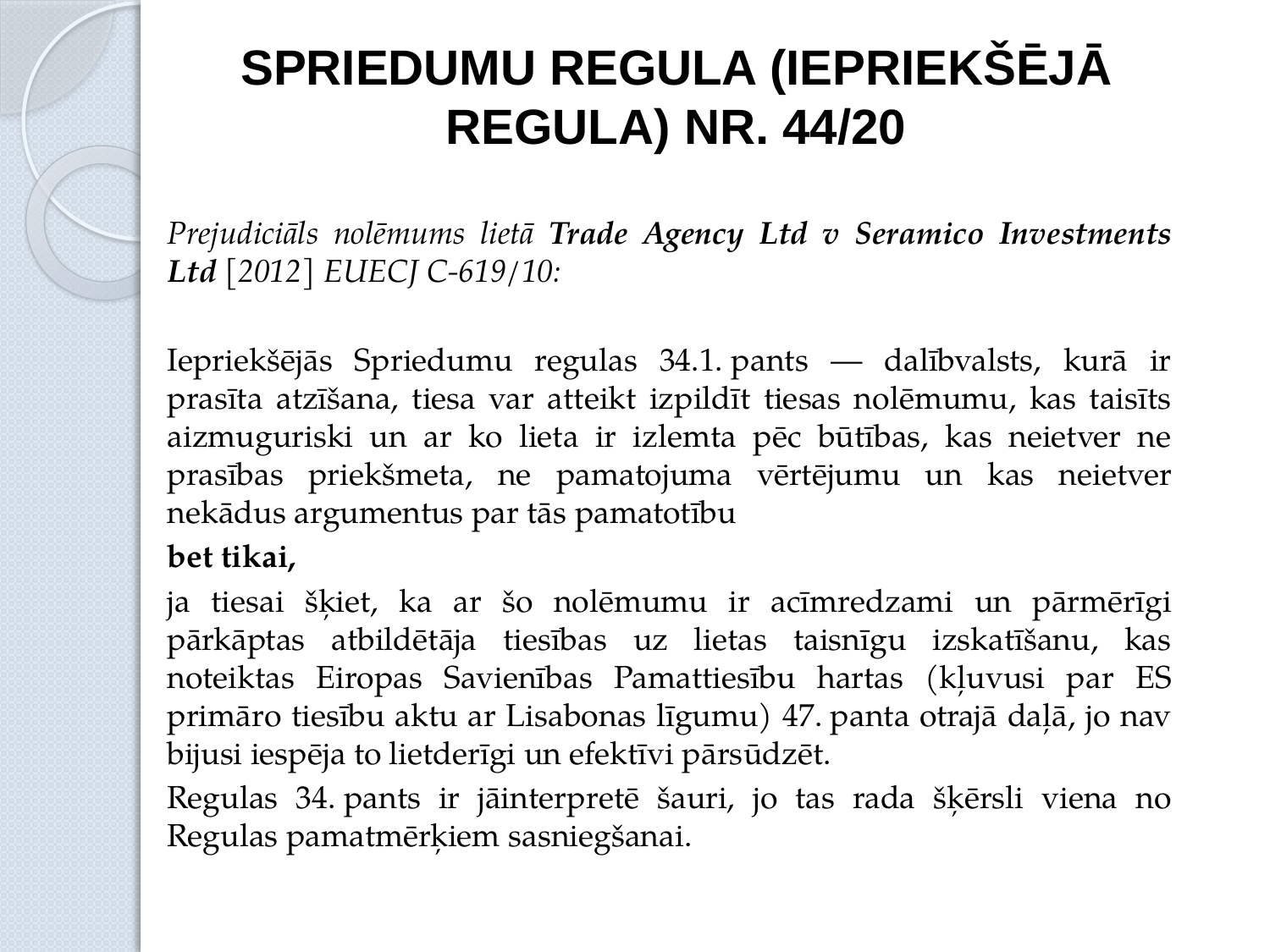

SPRIEDUMU REGULA (iepriekšējā regula) nr. 44/20
Prejudiciāls nolēmums lietā Trade Agency Ltd v Seramico Investments Ltd [2012] EUECJ C-619/10:

Iepriekšējās Spriedumu regulas 34.1. pants — dalībvalsts, kurā ir prasīta atzīšana, tiesa var atteikt izpildīt tiesas nolēmumu, kas taisīts aizmuguriski un ar ko lieta ir izlemta pēc būtības, kas neietver ne prasības priekšmeta, ne pamatojuma vērtējumu un kas neietver nekādus argumentus par tās pamatotību
bet tikai,
ja tiesai šķiet, ka ar šo nolēmumu ir acīmredzami un pārmērīgi pārkāptas atbildētāja tiesības uz lietas taisnīgu izskatīšanu, kas noteiktas Eiropas Savienības Pamattiesību hartas (kļuvusi par ES primāro tiesību aktu ar Lisabonas līgumu) 47. panta otrajā daļā, jo nav bijusi iespēja to lietderīgi un efektīvi pārsūdzēt.
Regulas 34. pants ir jāinterpretē šauri, jo tas rada šķērsli viena no Regulas pamatmērķiem sasniegšanai.